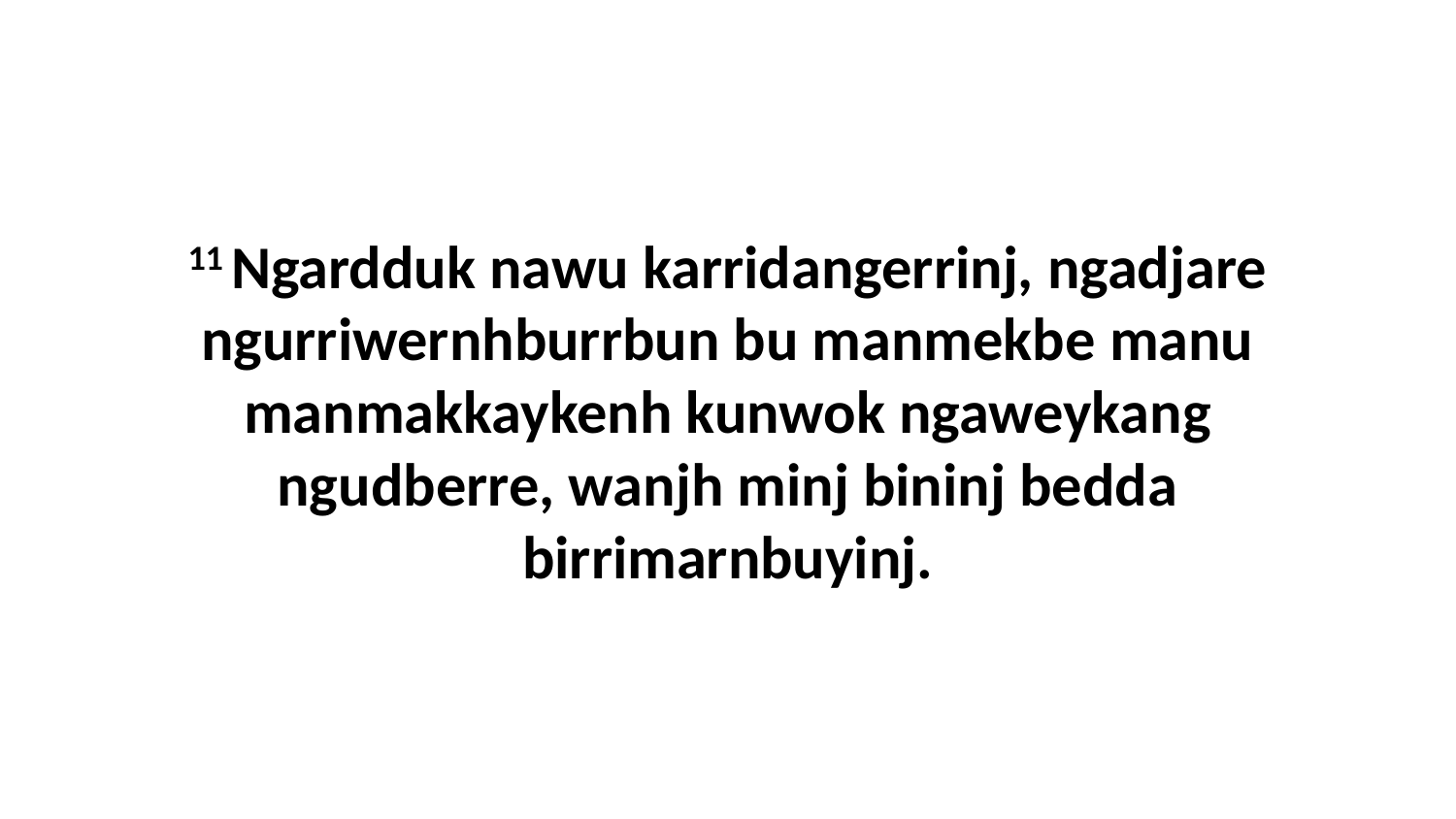

11 Ngardduk nawu karridangerrinj, ngadjare ngurriwernhburrbun bu manmekbe manu manmakkaykenh kunwok ngaweykang ngudberre, wanjh minj bininj bedda birrimarnbuyinj.